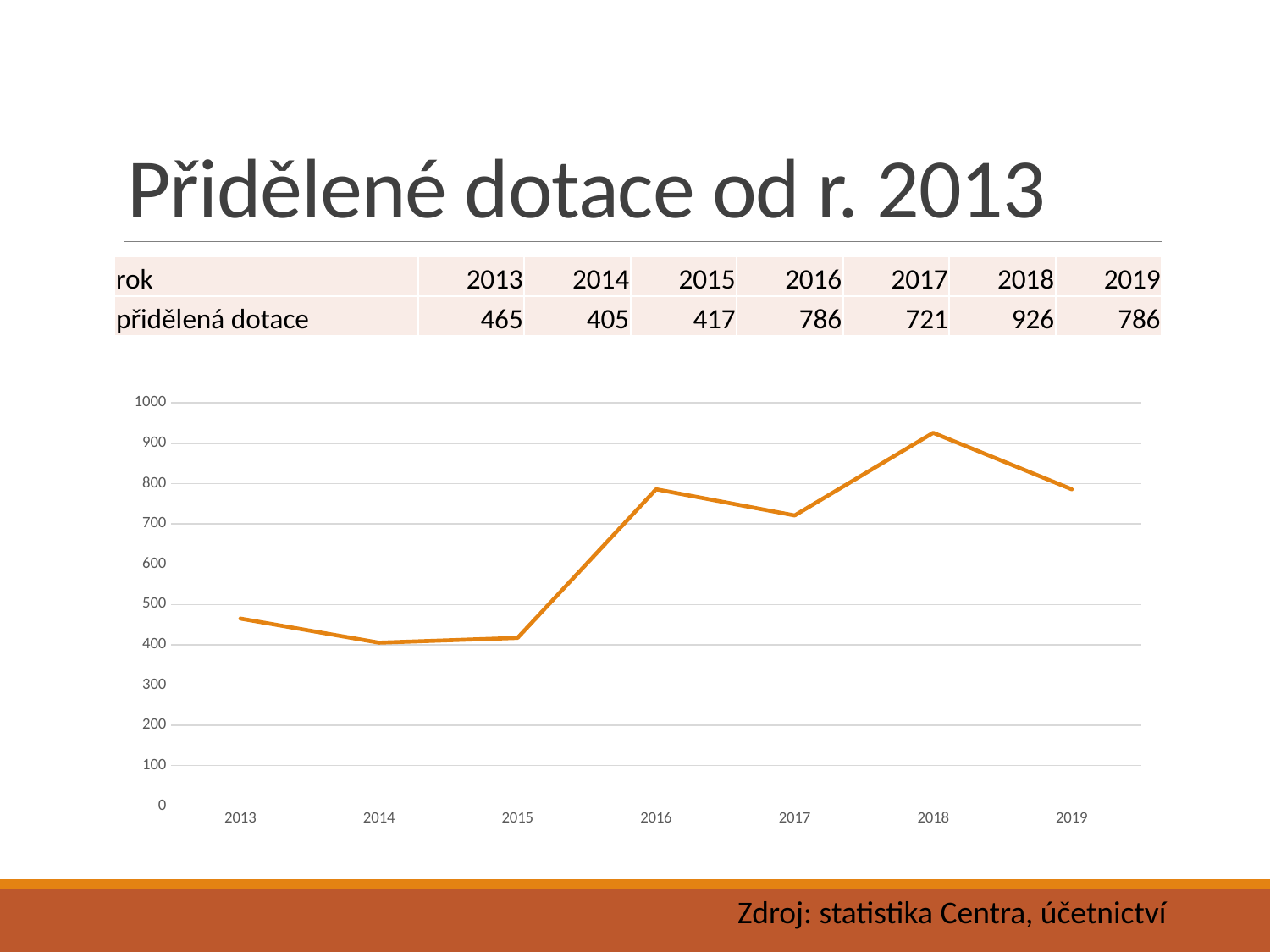

# Přidělené dotace od r. 2013
| rok | 2013 | 2014 | 2015 | 2016 | 2017 | 2018 | 2019 |
| --- | --- | --- | --- | --- | --- | --- | --- |
| přidělená dotace | 465 | 405 | 417 | 786 | 721 | 926 | 786 |

### Chart

| Category | přidělená dotace |
|---|---|
| 2013 | 465.0 |
| 2014 | 405.0 |
| 2015 | 417.0 |
| 2016 | 786.0 |
| 2017 | 721.0 |
| 2018 | 926.0 |
| 2019 | 786.0 |
Zdroj: statistika Centra, účetnictví